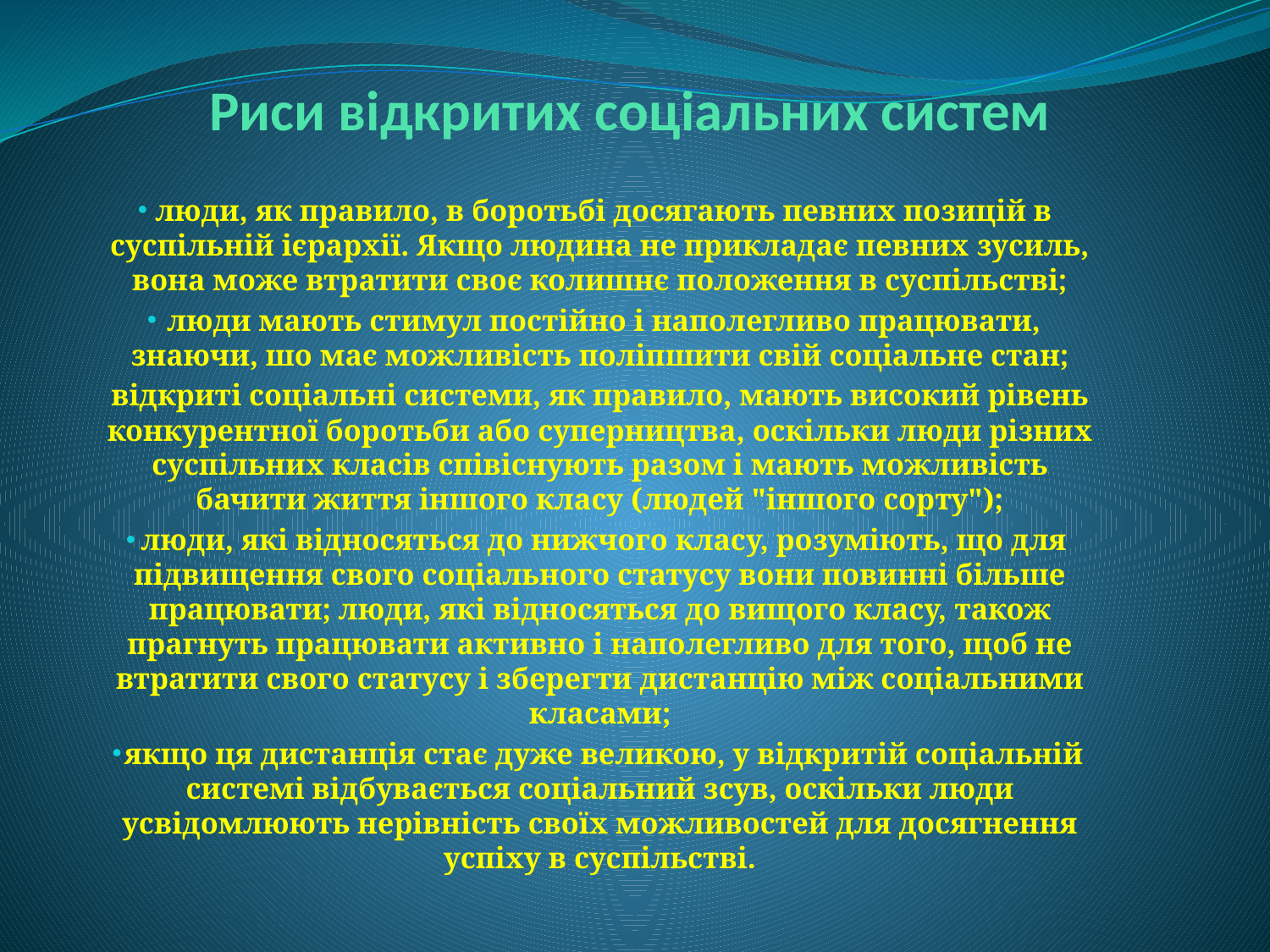

# Риси відкритих соціальних систем
люди, як правило, в боротьбі досягають певних позицій в суспільній ієрархії. Якщо людина не прикладає певних зусиль, вона може втратити своє колишнє положення в суспільстві;
люди мають стимул постійно і наполегливо працювати, знаючи, шо має можливість поліпшити свій соціальне стан;
відкриті соціальні системи, як правило, мають високий рівень конкурентної боротьби або суперництва, оскільки люди різних суспільних класів співіснують разом і мають можливість бачити життя іншого класу (людей "іншого сорту");
люди, які відносяться до нижчого класу, розуміють, що для підвищення свого соціального статусу вони повинні більше працювати; люди, які відносяться до вищого класу, також прагнуть працювати активно і наполегливо для того, щоб не втратити свого статусу і зберегти дистанцію між соціальними класами;
якщо ця дистанція стає дуже великою, у відкритій соціальній системі відбувається соціальний зсув, оскільки люди усвідомлюють нерівність своїх можливостей для досягнення успіху в суспільстві.